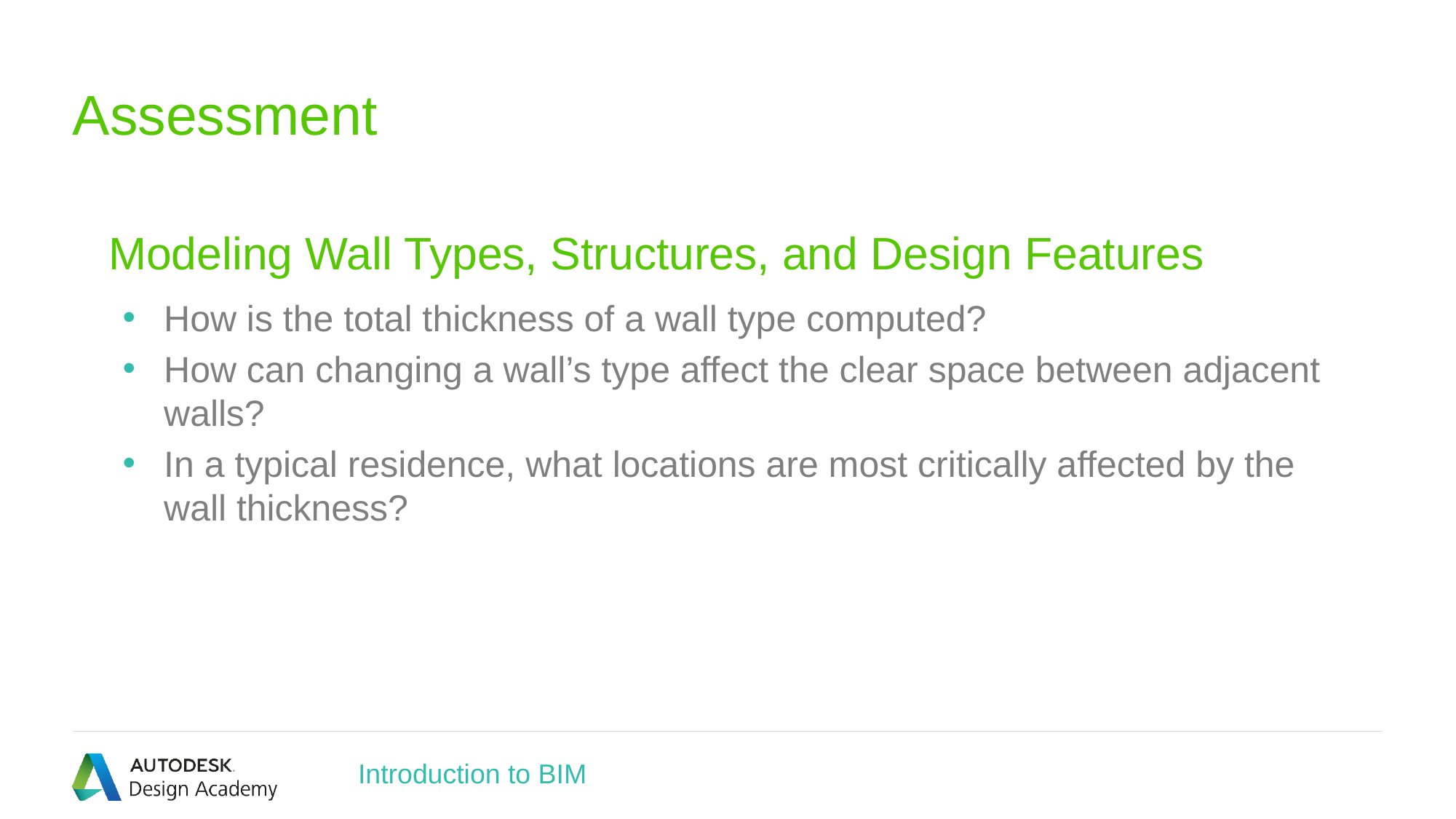

# Assessment
Modeling Wall Types, Structures, and Design Features
How is the total thickness of a wall type computed?
How can changing a wall’s type affect the clear space between adjacent walls?
In a typical residence, what locations are most critically affected by the wall thickness?